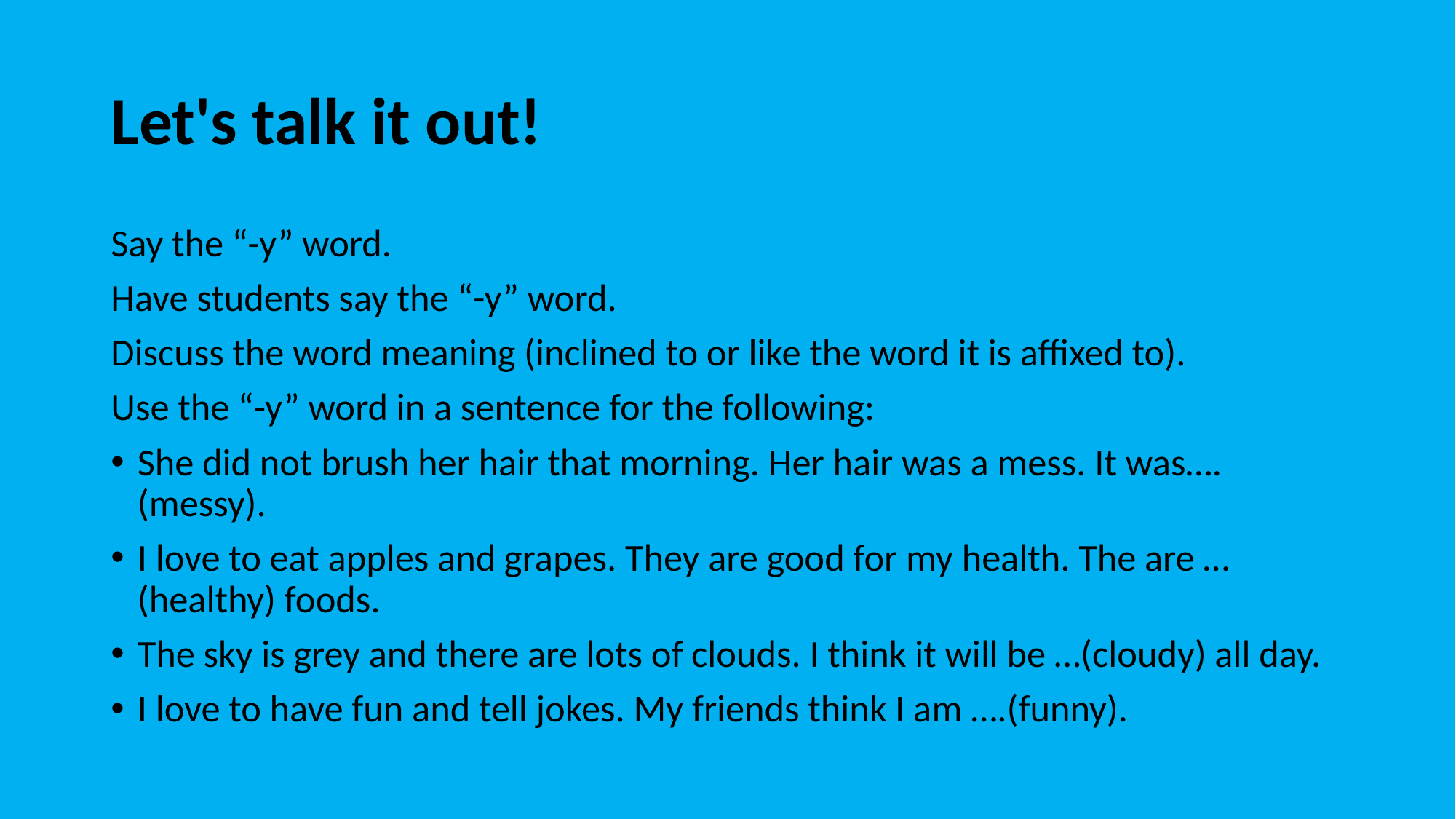

# Let's talk it out!
Say the “-y” word.
Have students say the “-y” word.
Discuss the word meaning (inclined to or like the word it is affixed to).
Use the “-y” word in a sentence for the following:
She did not brush her hair that morning. Her hair was a mess. It was….(messy).
I love to eat apples and grapes. They are good for my health. The are …(healthy) foods.
The sky is grey and there are lots of clouds. I think it will be …(cloudy) all day.
I love to have fun and tell jokes. My friends think I am ….(funny).